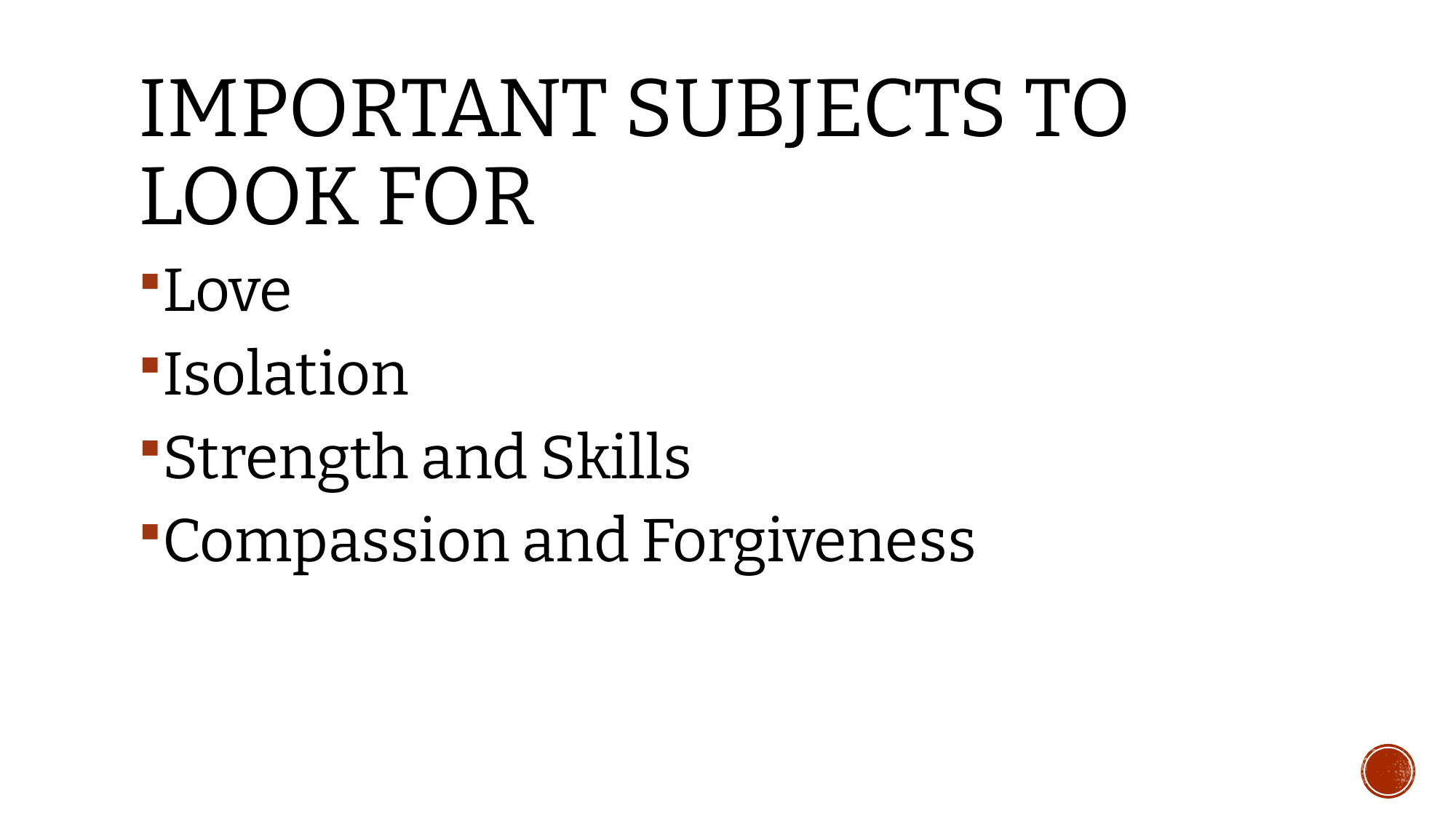

# Important subjects to look for
Love
Isolation
Strength and Skills
Compassion and Forgiveness